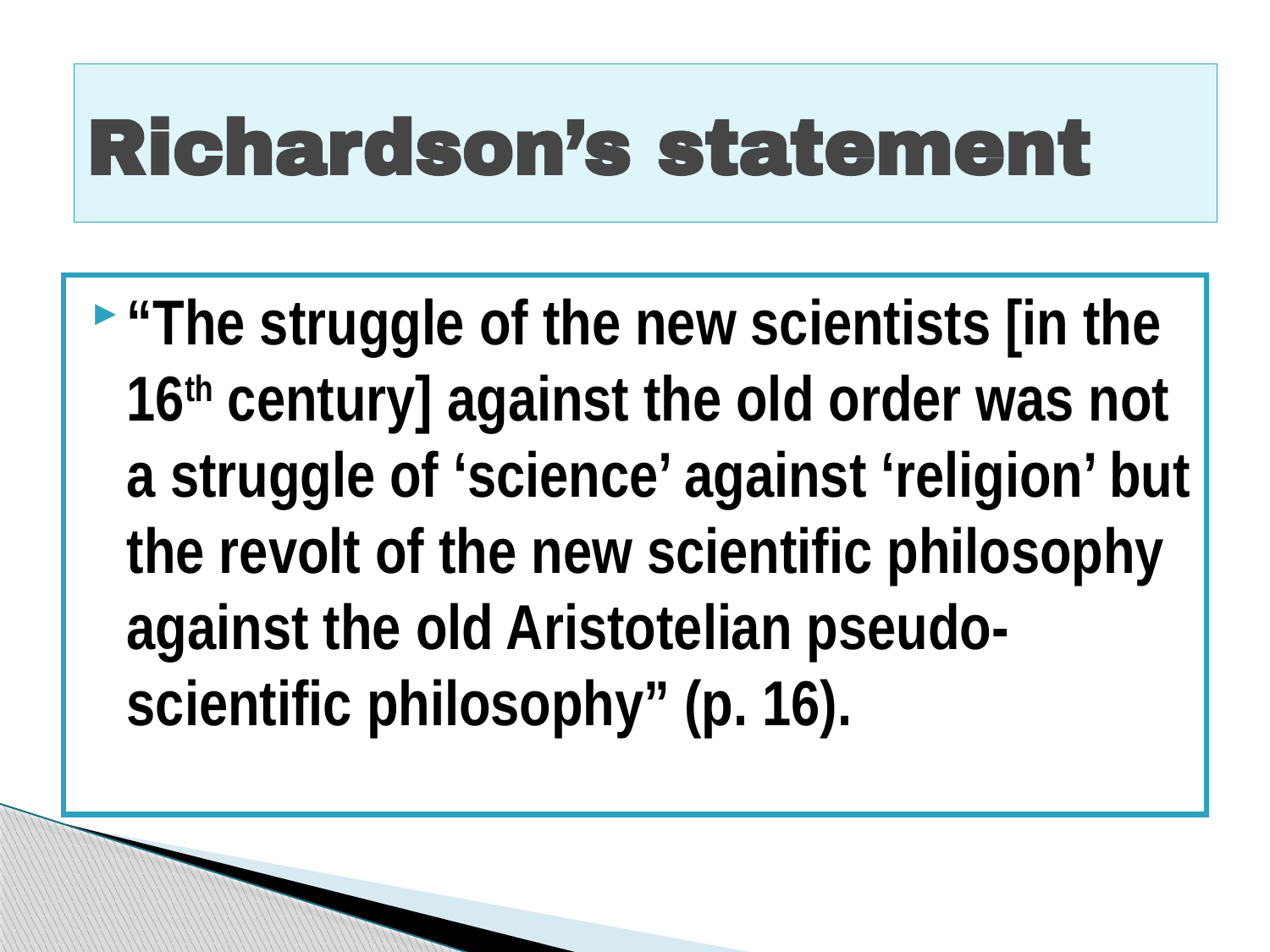

# Richardson’s statement
“The struggle of the new scientists [in the 16th century] against the old order was not a struggle of ‘science’ against ‘religion’ but the revolt of the new scientific philosophy against the old Aristotelian pseudo-scientific philosophy” (p. 16).